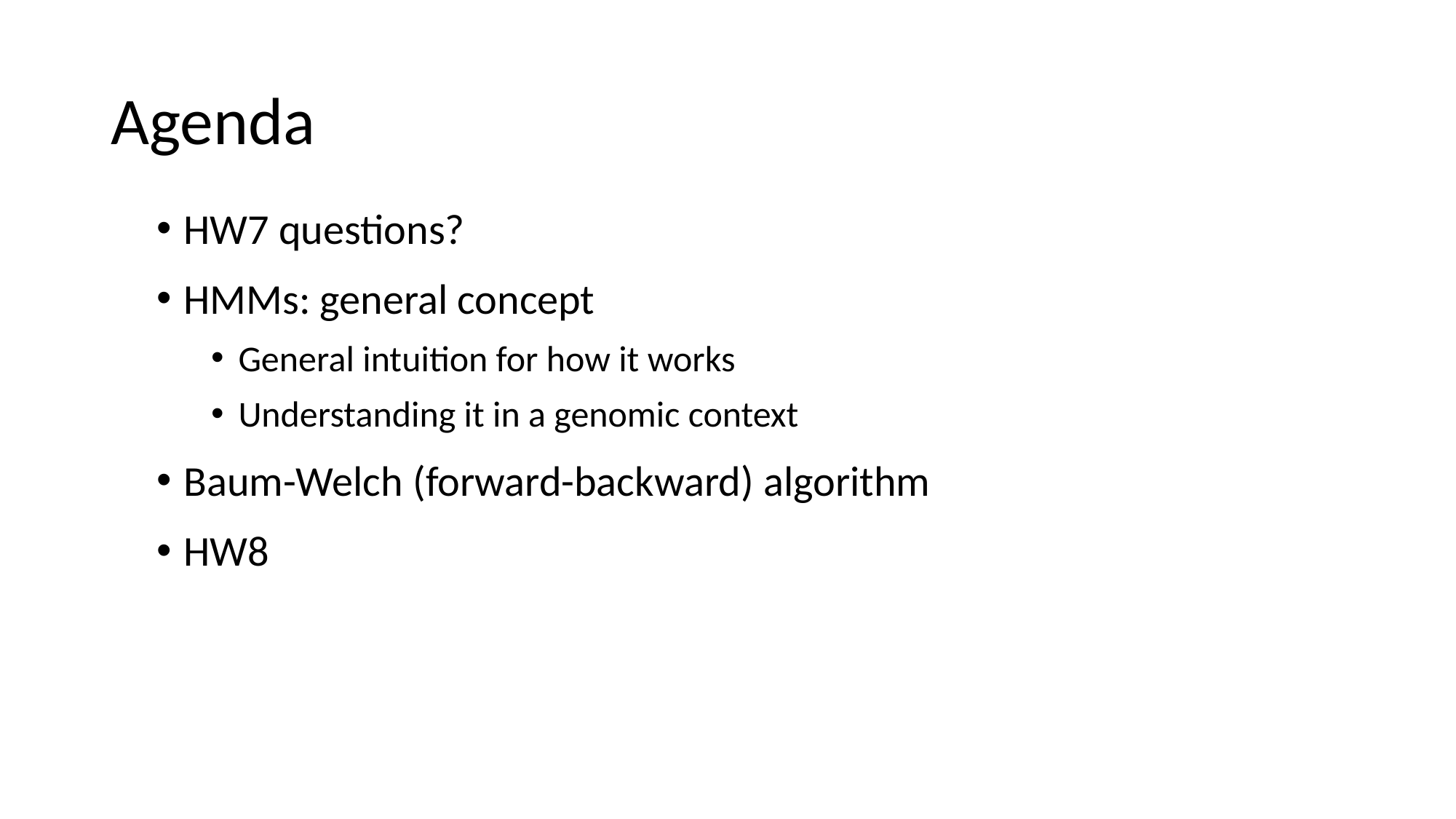

# Agenda
HW7 questions?
HMMs: general concept
General intuition for how it works
Understanding it in a genomic context
Baum-Welch (forward-backward) algorithm
HW8